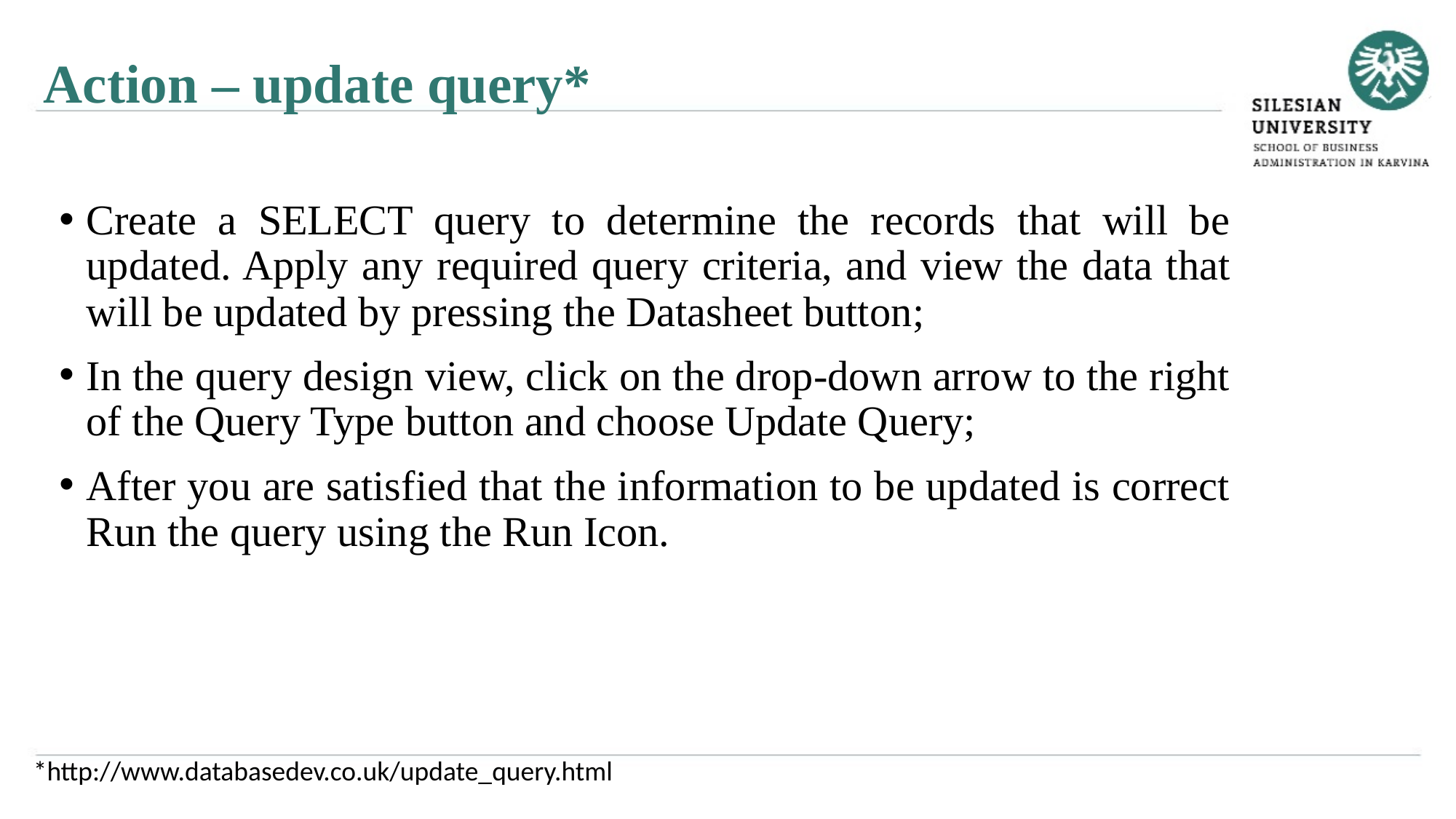

Action – update query*

Create a SELECT query to determine the records that will be updated. Apply any required query criteria, and view the data that will be updated by pressing the Datasheet button;
In the query design view, click on the drop-down arrow to the right of the Query Type button and choose Update Query;
After you are satisfied that the information to be updated is correct Run the query using the Run Icon.

*http://www.databasedev.co.uk/update_query.html